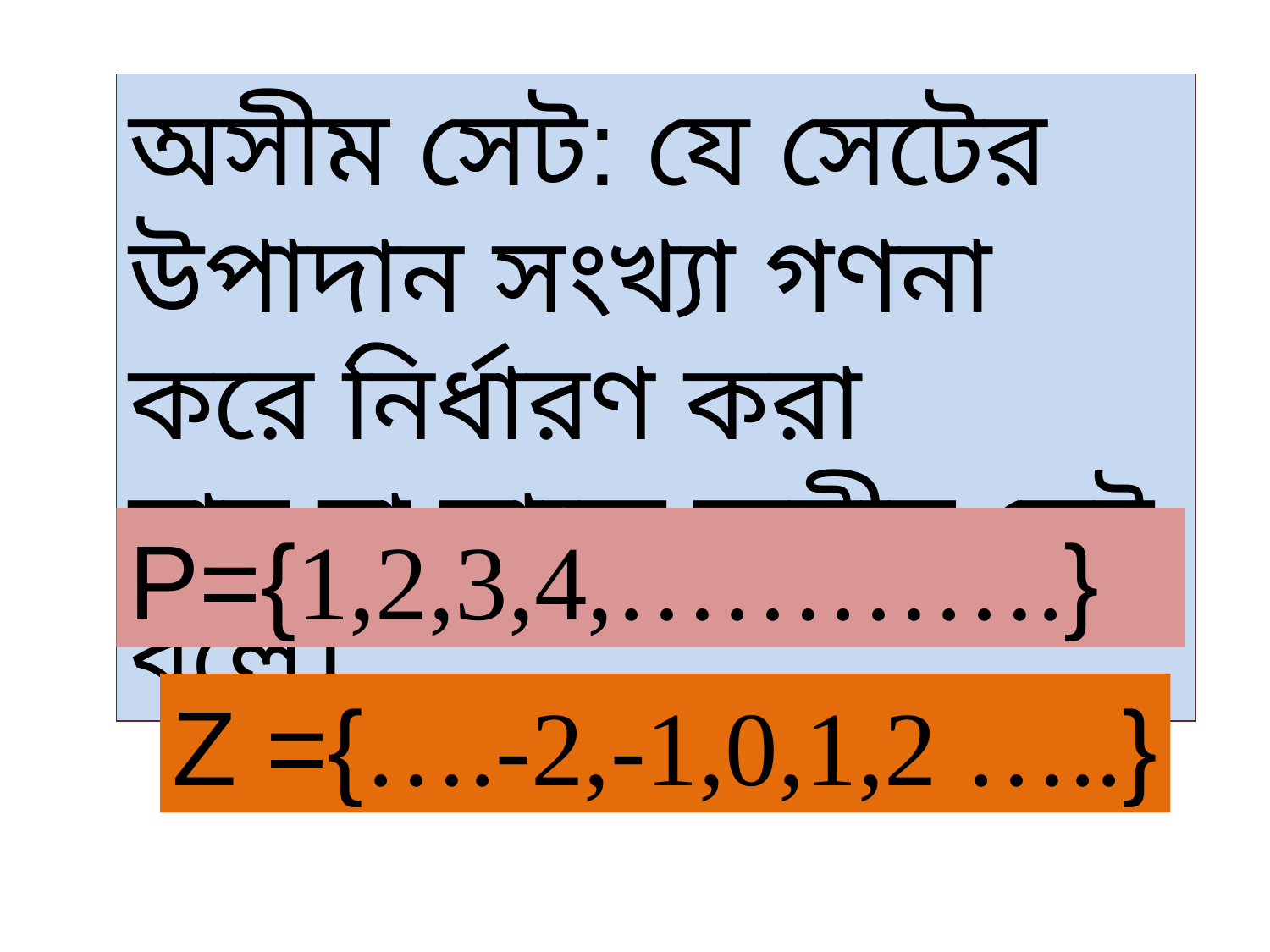

অসীম সেট: যে সেটের উপাদান সংখ্যা গণনা করে নির্ধারণ করা
যায় না,তাকে অসীম সেট বলে।
P={1,2,3,4,………….}
Z ={….-2,-1,0,1,2 …..}